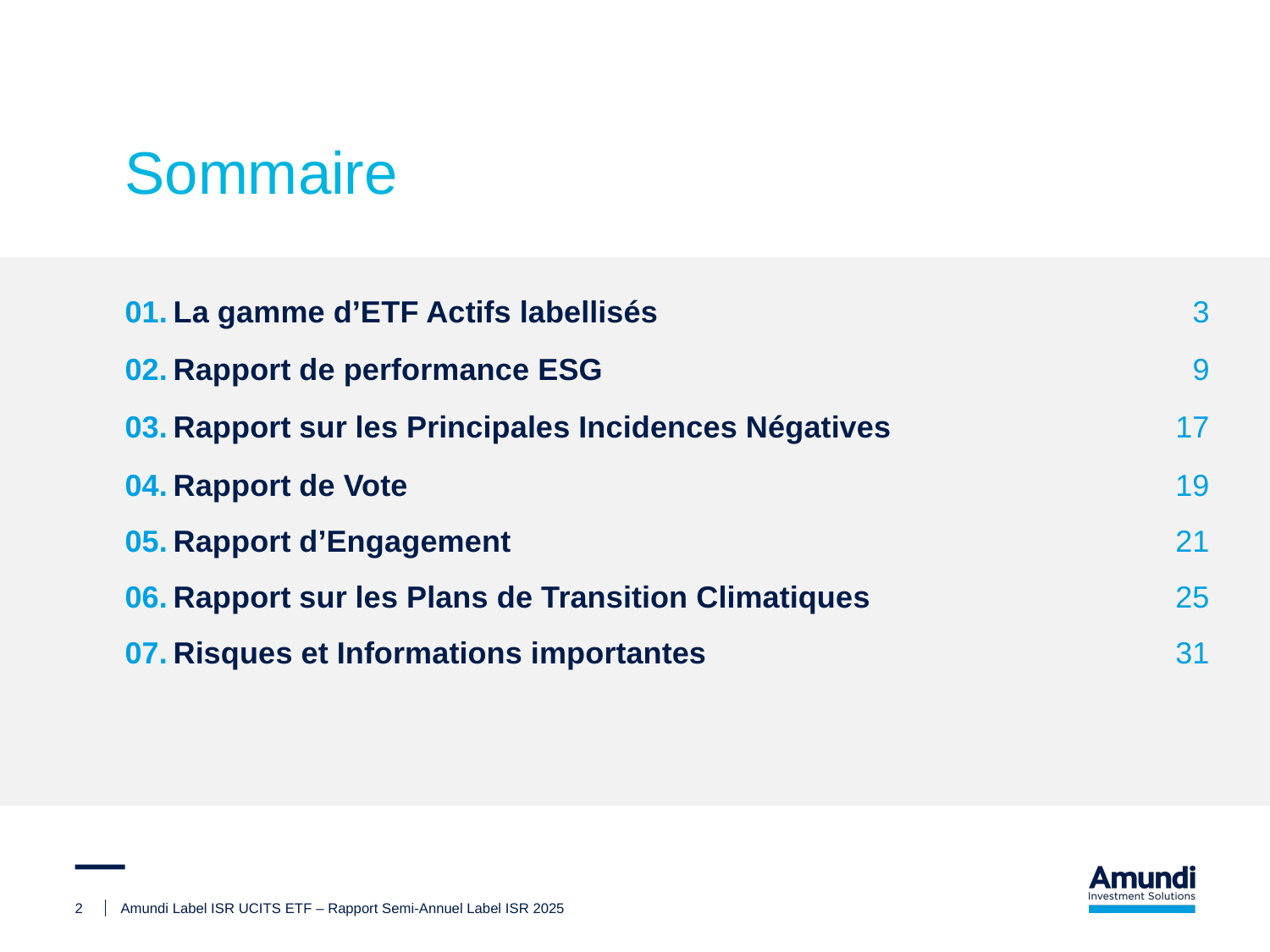

# Sommaire
01.
La gamme d’ETF Actifs labellisés
3
02.
Rapport de performance ESG
9
03.
Rapport sur les Principales Incidences Négatives
17
04.
Rapport de Vote
19
05.
Rapport d’Engagement
21
06.
Rapport sur les Plans de Transition Climatiques
25
07.
Risques et Informations importantes
31

2
Amundi Label ISR UCITS ETF – Rapport Semi-Annuel Label ISR 2025